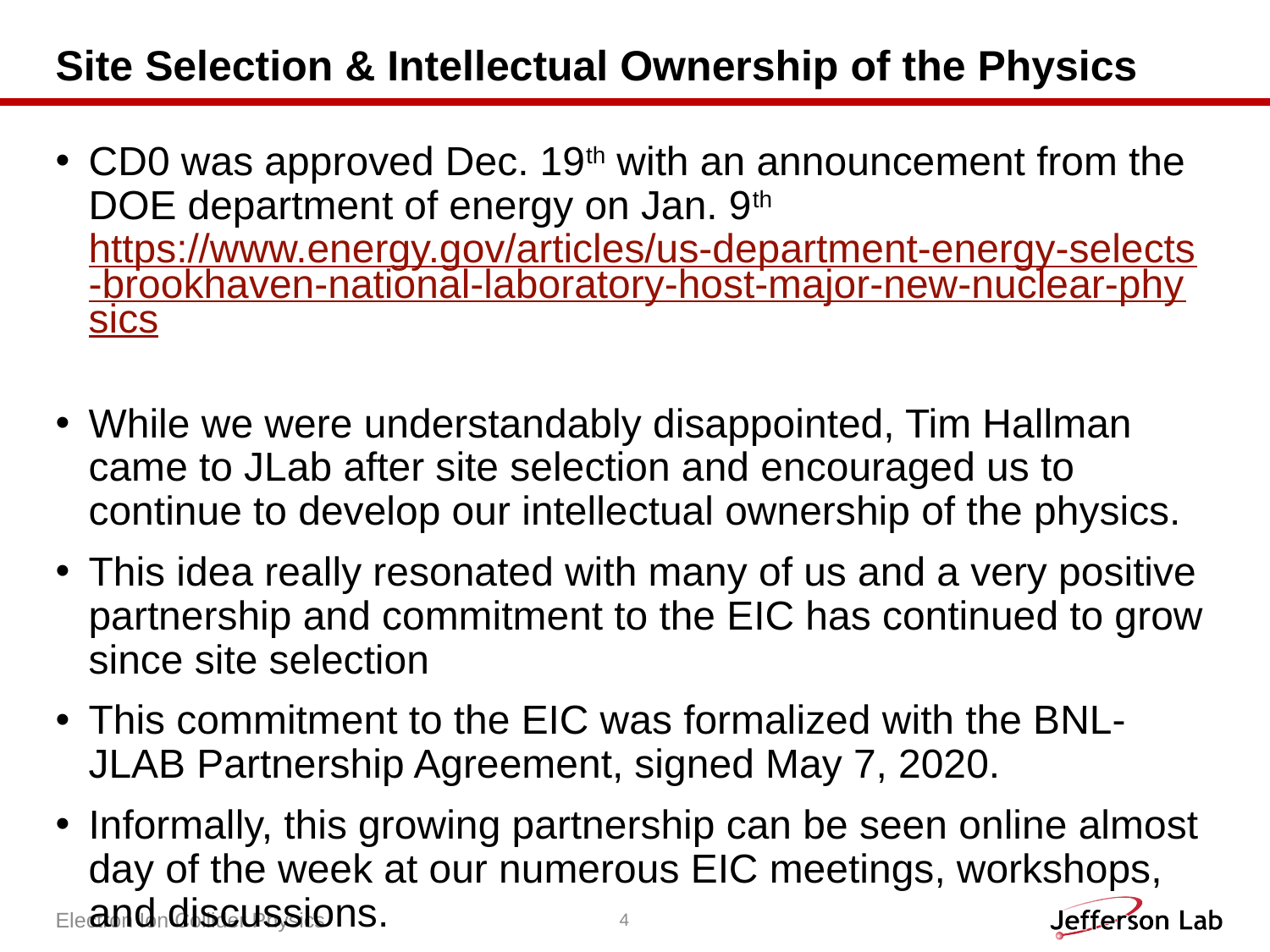

# Site Selection & Intellectual Ownership of the Physics
CD0 was approved Dec. 19th with an announcement from the DOE department of energy on Jan. 9th https://www.energy.gov/articles/us-department-energy-selects-brookhaven-national-laboratory-host-major-new-nuclear-physics
While we were understandably disappointed, Tim Hallman came to JLab after site selection and encouraged us to continue to develop our intellectual ownership of the physics.
This idea really resonated with many of us and a very positive partnership and commitment to the EIC has continued to grow since site selection
This commitment to the EIC was formalized with the BNL-JLAB Partnership Agreement, signed May 7, 2020.
Informally, this growing partnership can be seen online almost day of the week at our numerous EIC meetings, workshops, and discussions.
Electron Ion Collider Physics
4